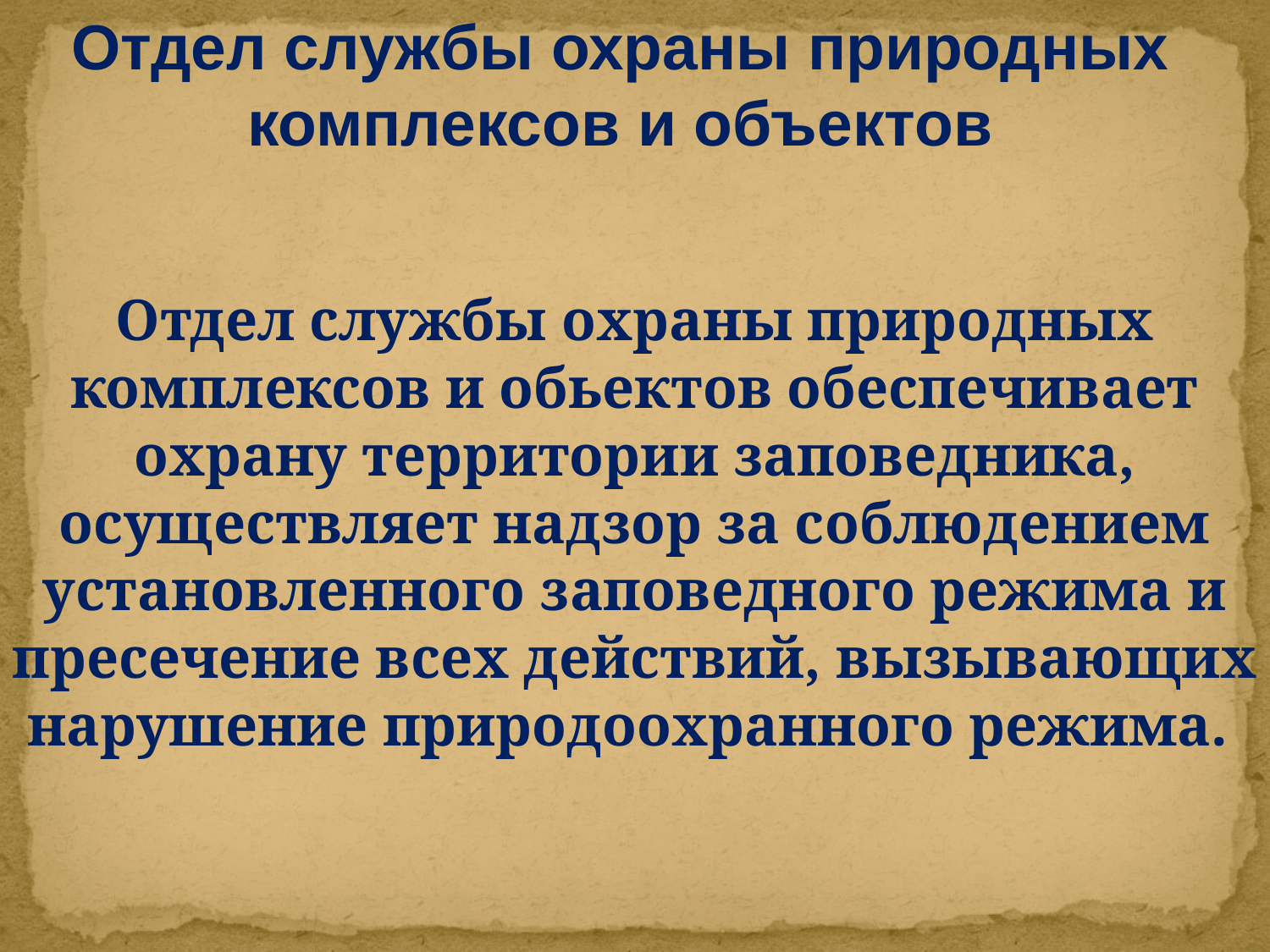

Отдел службы охраны природных комплексов и объектов
#
Отдел службы охраны природных комплексов и обьектов обеспечивает охрану территории заповедника, осуществляет надзор за соблюдением установленного заповедного режима и пресечение всех действий, вызывающих нарушение природоохранного режима.